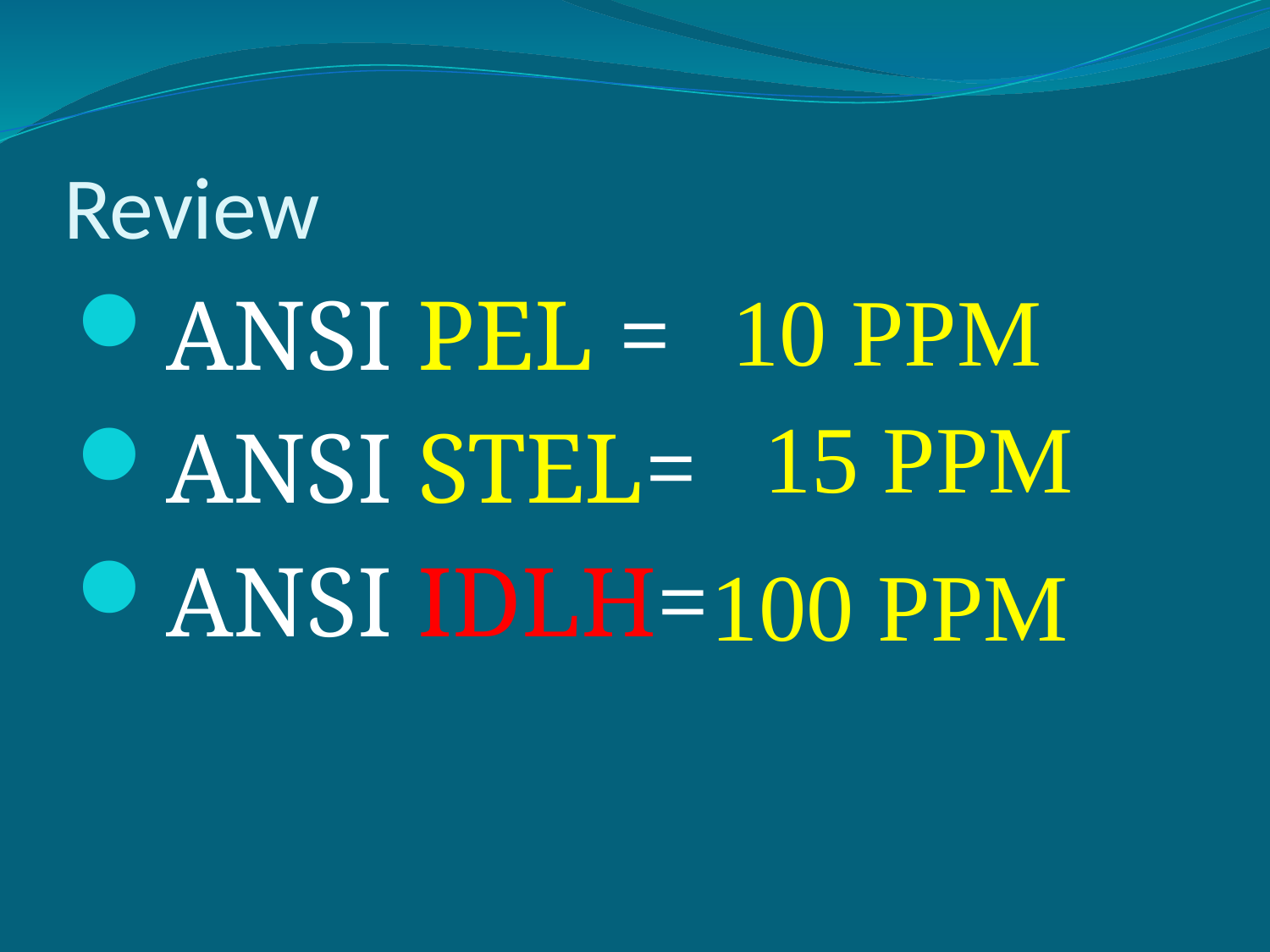

# Review
10 PPM
ANSI PEL =
ANSI STEL=
ANSI IDLH=
15 PPM
100 PPM